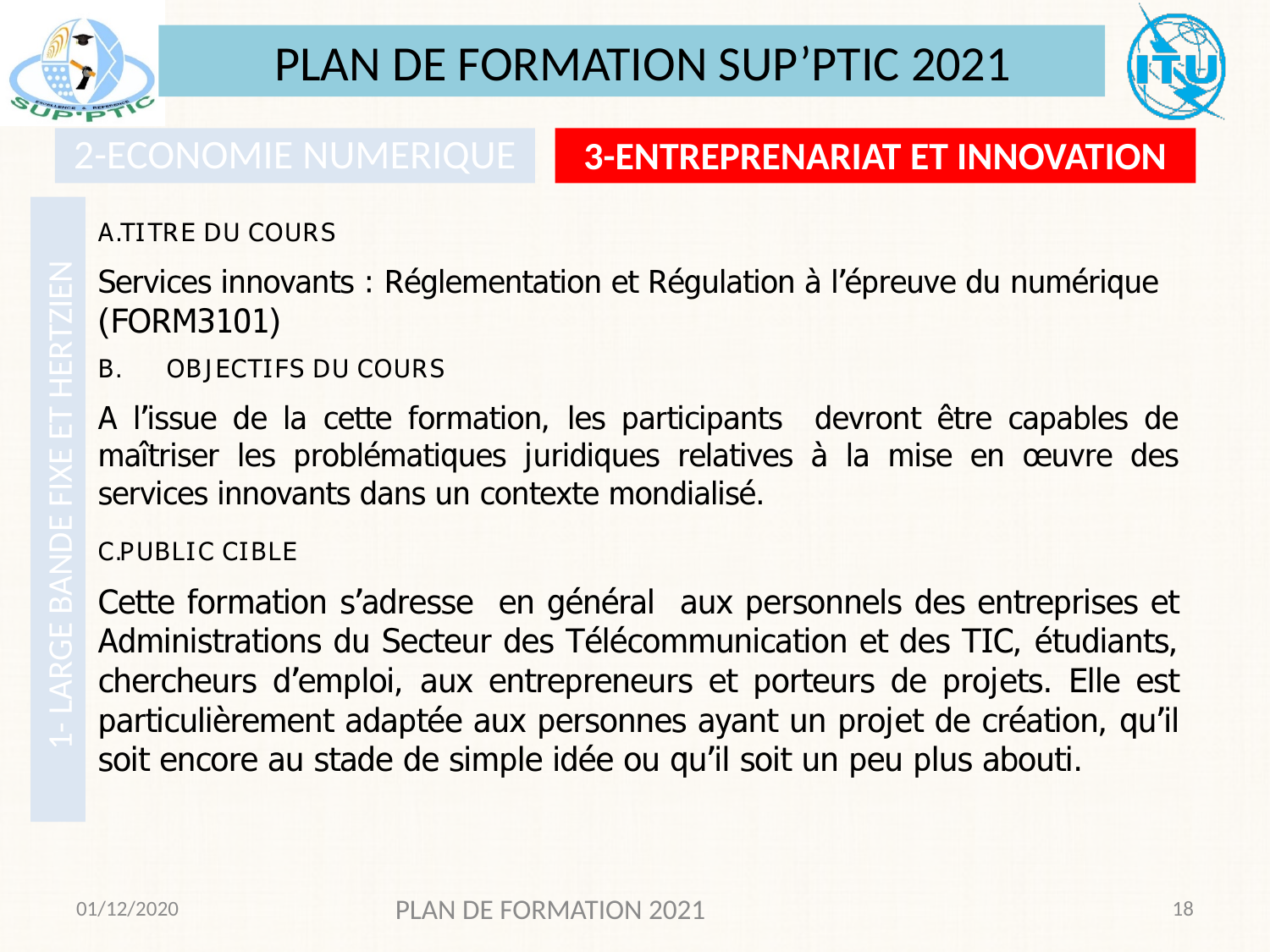

PLAN DE FORMATION SUP’PTIC 2021
2-ECONOMIE NUMERIQUE
3-ENTREPRENARIAT ET INNOVATION

TITRE DU COURS
Services innovants : Réglementation et Régulation à l’épreuve du numérique  (FORM3101)
OBJECTIFS DU COURS
A l’issue de la cette formation, les participants  devront être capables de maîtriser les problématiques juridiques relatives à la mise en œuvre des services innovants dans un contexte mondialisé.

PUBLIC CIBLE
Cette formation s’adresse  en général  aux personnels des entreprises et Administrations du Secteur des Télécommunication et des TIC, étudiants, chercheurs d’emploi, aux entrepreneurs et porteurs de projets. Elle est particulièrement adaptée aux personnes ayant un projet de création, qu’il soit encore au stade de simple idée ou qu’il soit un peu plus abouti.

# 1- LARGE BANDE FIXE ET HERTZIEN
01/12/2020
PLAN DE FORMATION 2021
18